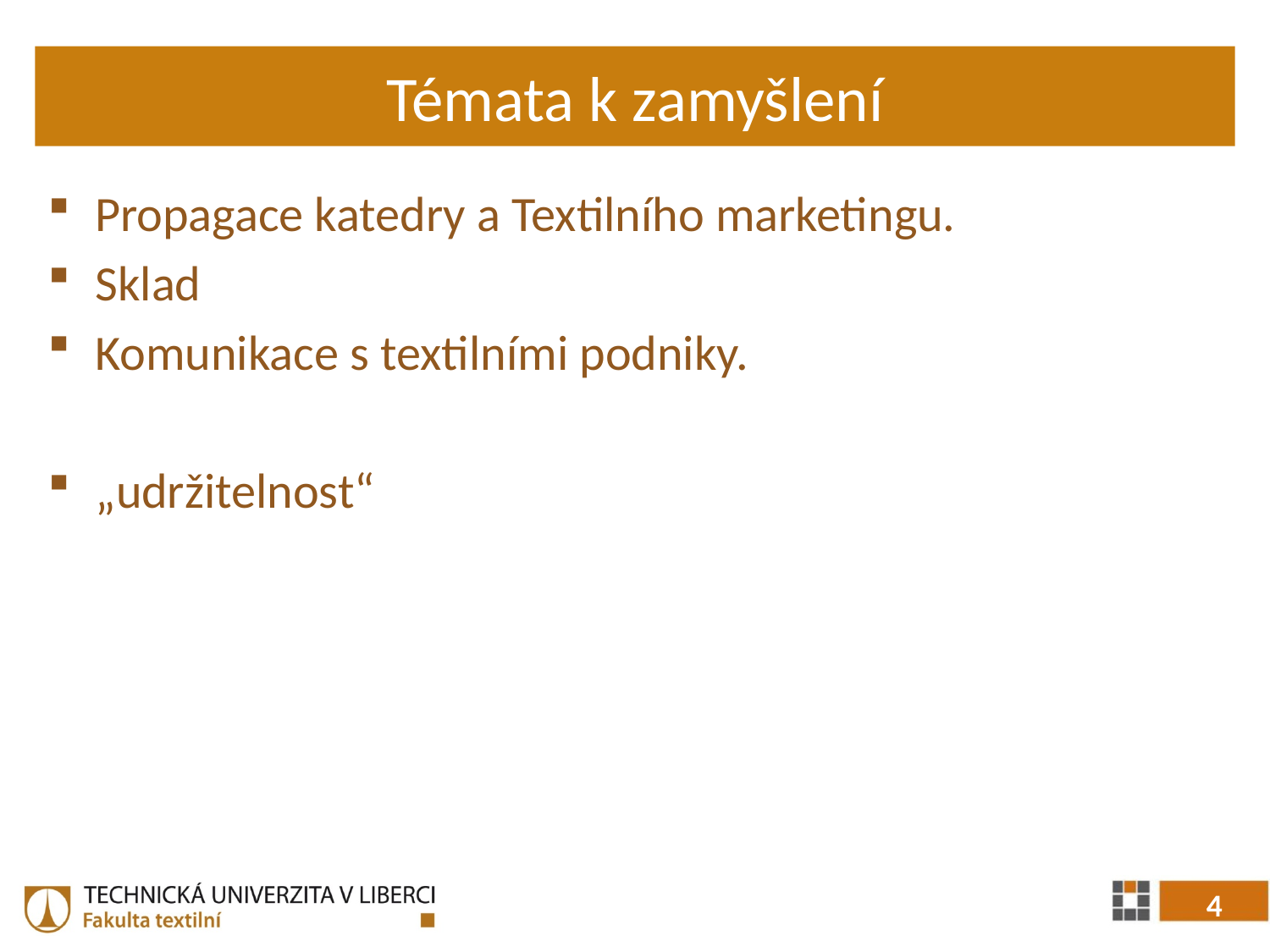

# Témata k zamyšlení
Propagace katedry a Textilního marketingu.
Sklad
Komunikace s textilními podniky.

„udržitelnost“
4